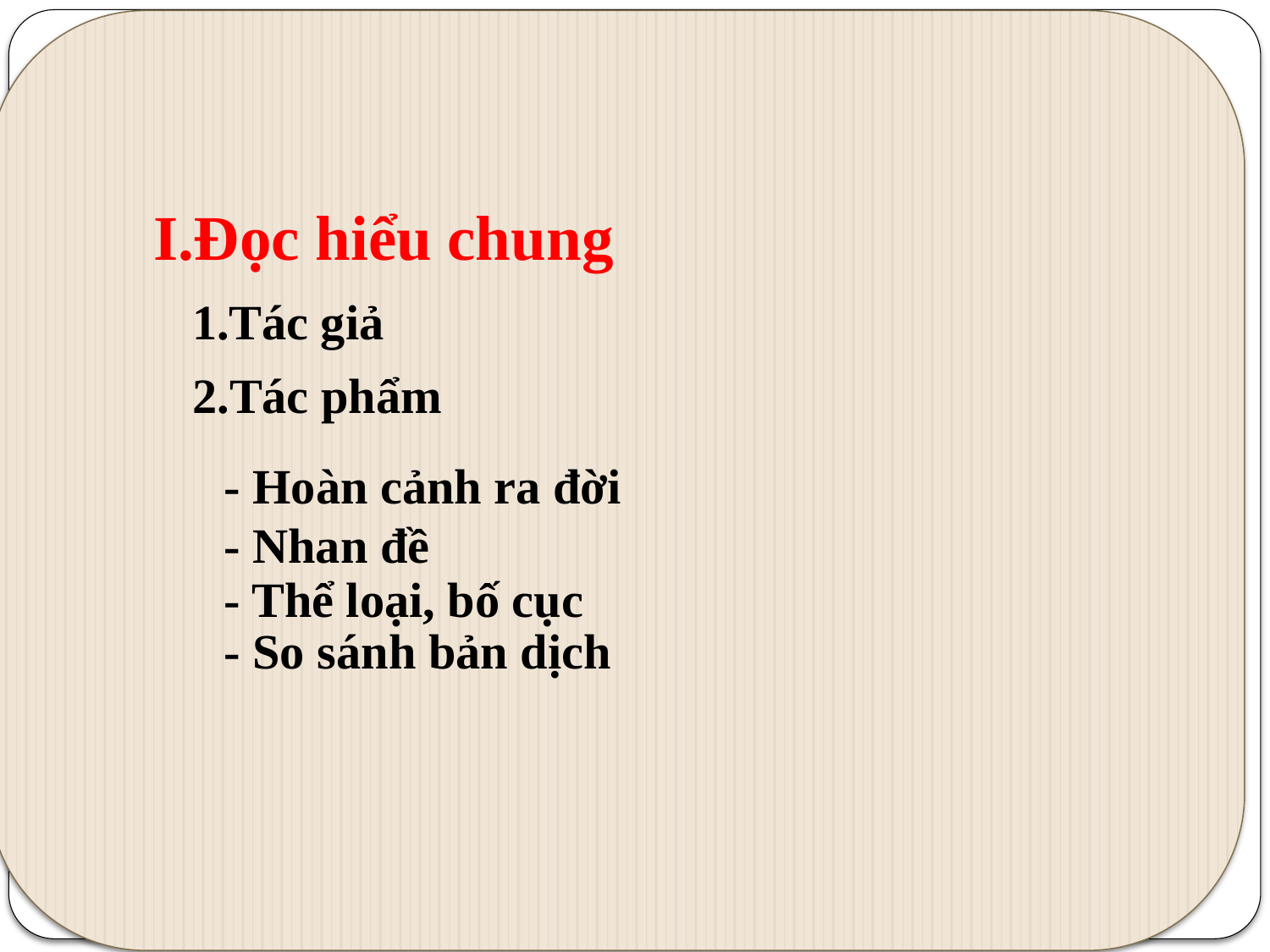

I.Đọc hiểu chung
1.Tác giả
2.Tác phẩm
- Hoàn cảnh ra đời
- Nhan đề
- Thể loại, bố cục
- So sánh bản dịch